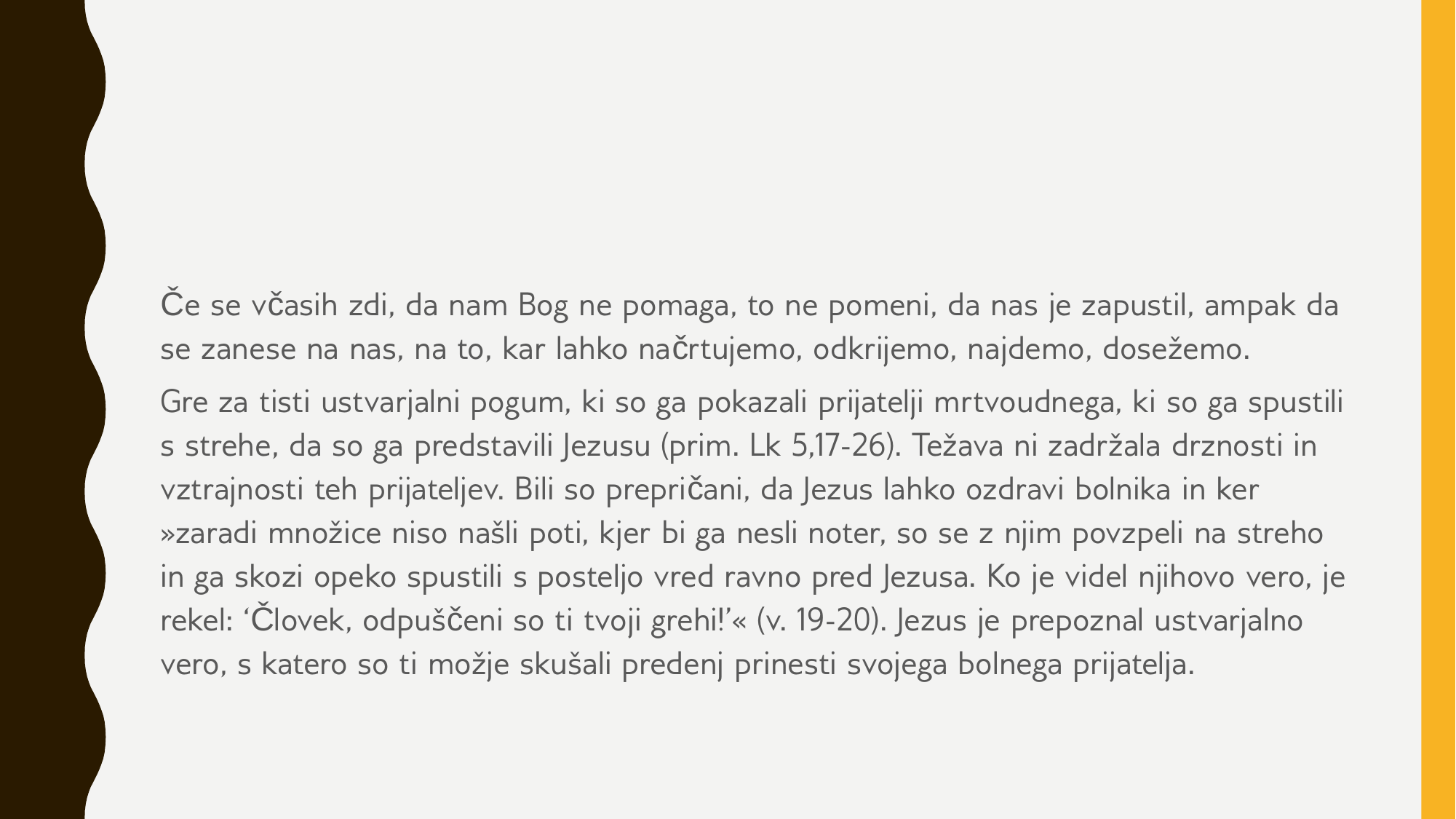

#
Če se včasih zdi, da nam Bog ne pomaga, to ne pomeni, da nas je zapustil, ampak da se zanese na nas, na to, kar lahko načrtujemo, odkrijemo, najdemo, dosežemo.
Gre za tisti ustvarjalni pogum, ki so ga pokazali prijatelji mrtvoudnega, ki so ga spustili s strehe, da so ga predstavili Jezusu (prim. Lk 5,17-26). Težava ni zadržala drznosti in vztrajnosti teh prijateljev. Bili so prepričani, da Jezus lahko ozdravi bolnika in ker »zaradi množice niso našli poti, kjer bi ga nesli noter, so se z njim povzpeli na streho in ga skozi opeko spustili s posteljo vred ravno pred Jezusa. Ko je videl njihovo vero, je rekel: ‘Človek, odpuščeni so ti tvoji grehi!’« (v. 19-20). Jezus je prepoznal ustvarjalno vero, s katero so ti možje skušali predenj prinesti svojega bolnega prijatelja.